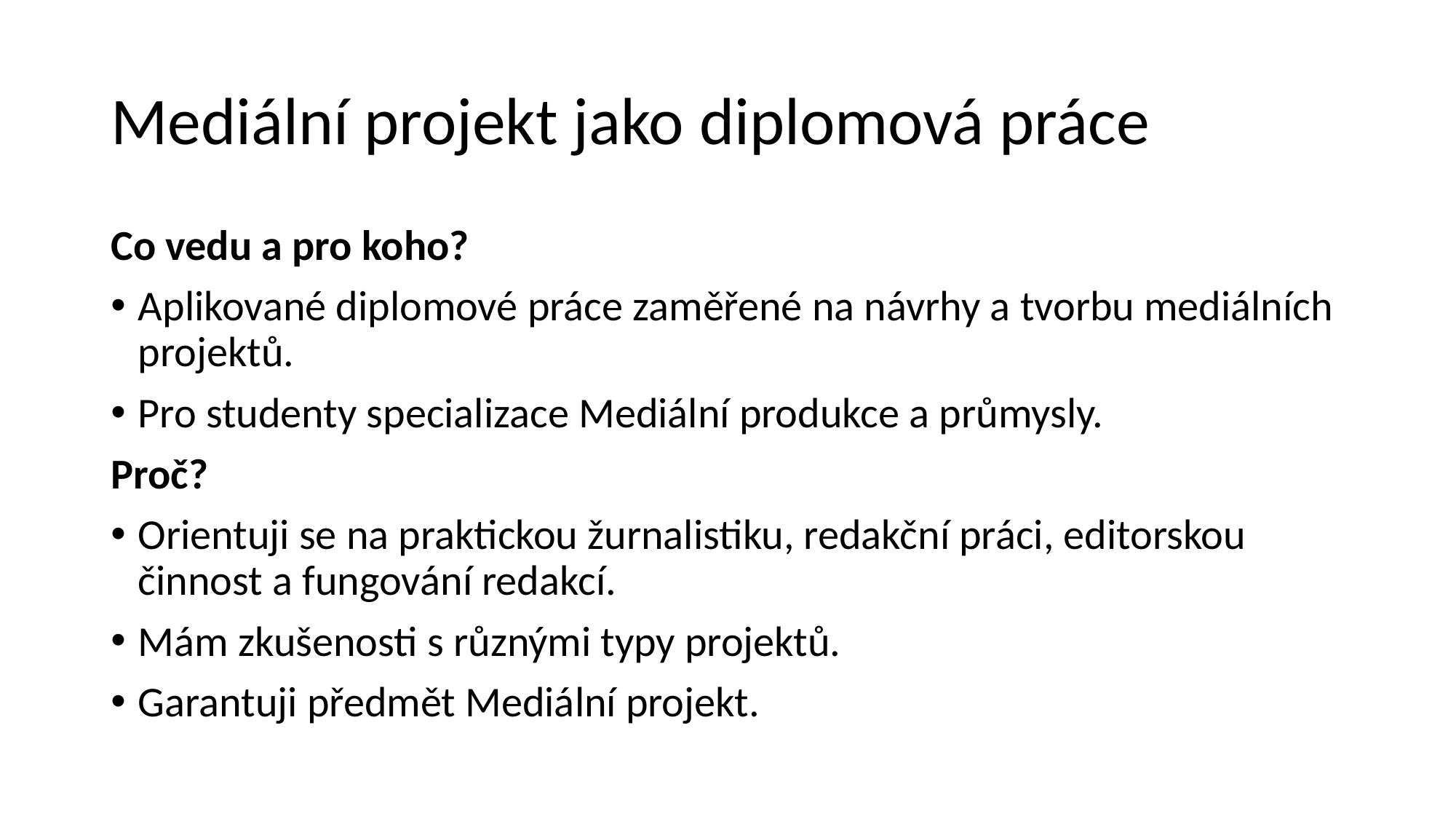

# Mediální projekt jako diplomová práce
Co vedu a pro koho?
Aplikované diplomové práce zaměřené na návrhy a tvorbu mediálních projektů.
Pro studenty specializace Mediální produkce a průmysly.
Proč?
Orientuji se na praktickou žurnalistiku, redakční práci, editorskou činnost a fungování redakcí.
Mám zkušenosti s různými typy projektů.
Garantuji předmět Mediální projekt.